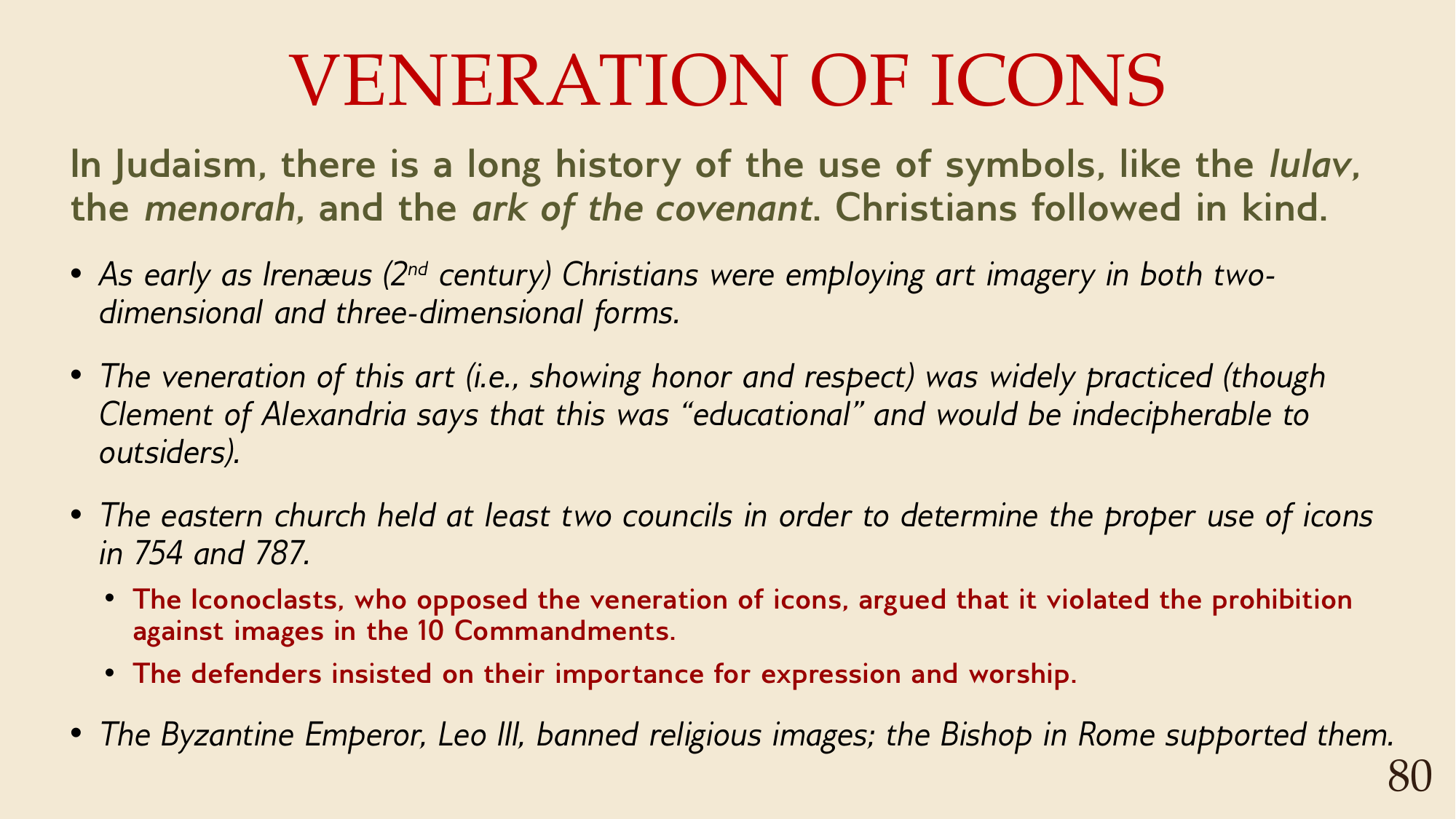

# VENERATION OF ICONS
In Judaism, there is a long history of the use of symbols, like the lulav, the menorah, and the ark of the covenant. Christians followed in kind.
As early as Irenaeus (2nd century) Christians were employing art imagery in both two-dimensional and three-dimensional forms.
The veneration of this art (i.e., showing honor and respect) was widely practiced (though Clement of Alexandria says that this was “educational” and would be indecipherable to outsiders).
The eastern church held at least two councils in order to determine the proper use of icons in 754 and 787.
The Iconoclasts, who opposed the veneration of icons, argued that it violated the prohibition against images in the 10 Commandments.
The defenders insisted on their importance for expression and worship.
The Byzantine Emperor, Leo III, banned religious images; the Bishop in Rome supported them.
80